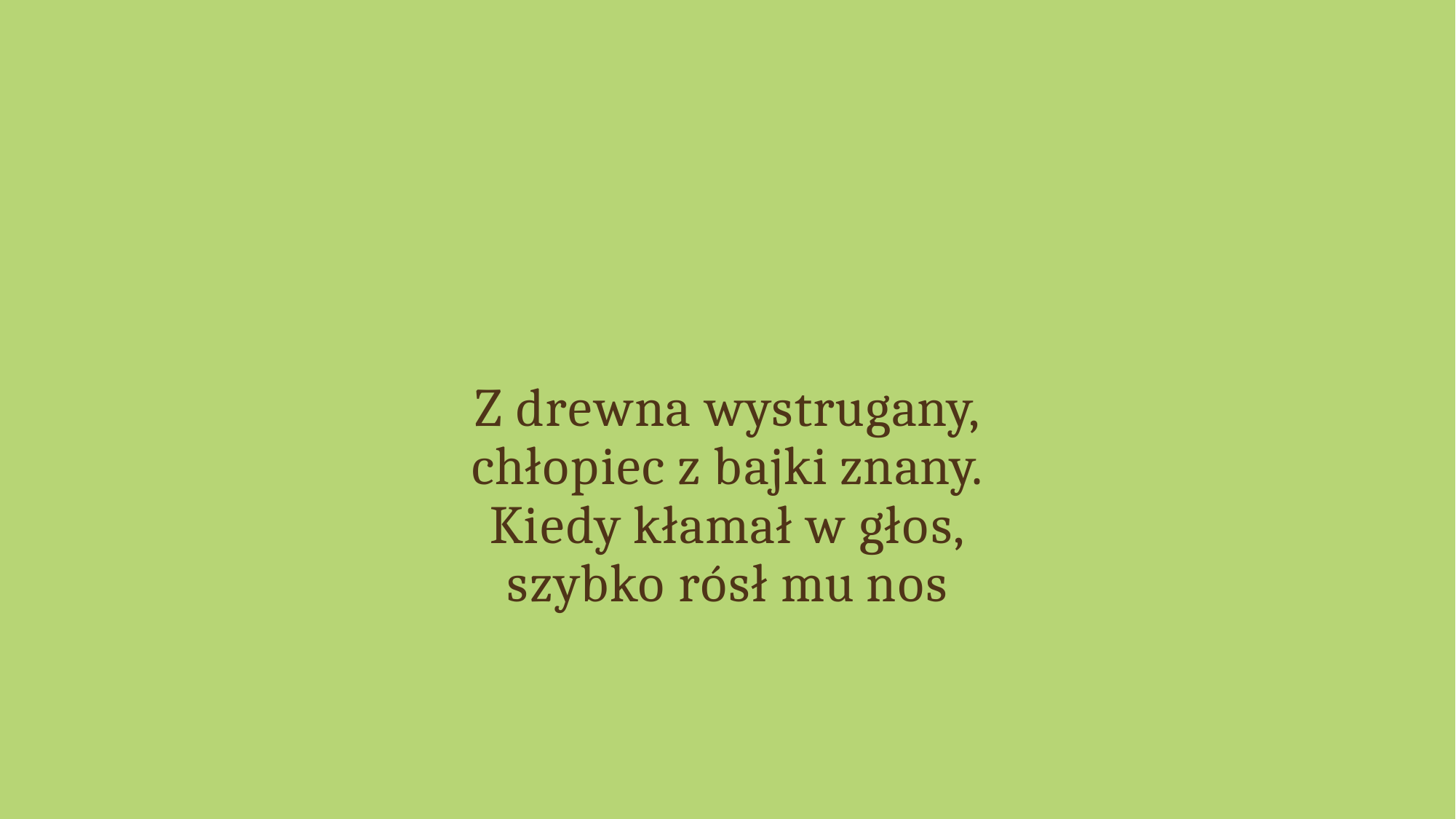

# Z drewna wystrugany, chłopiec z bajki znany. Kiedy kłamał w głos, szybko rósł mu nos